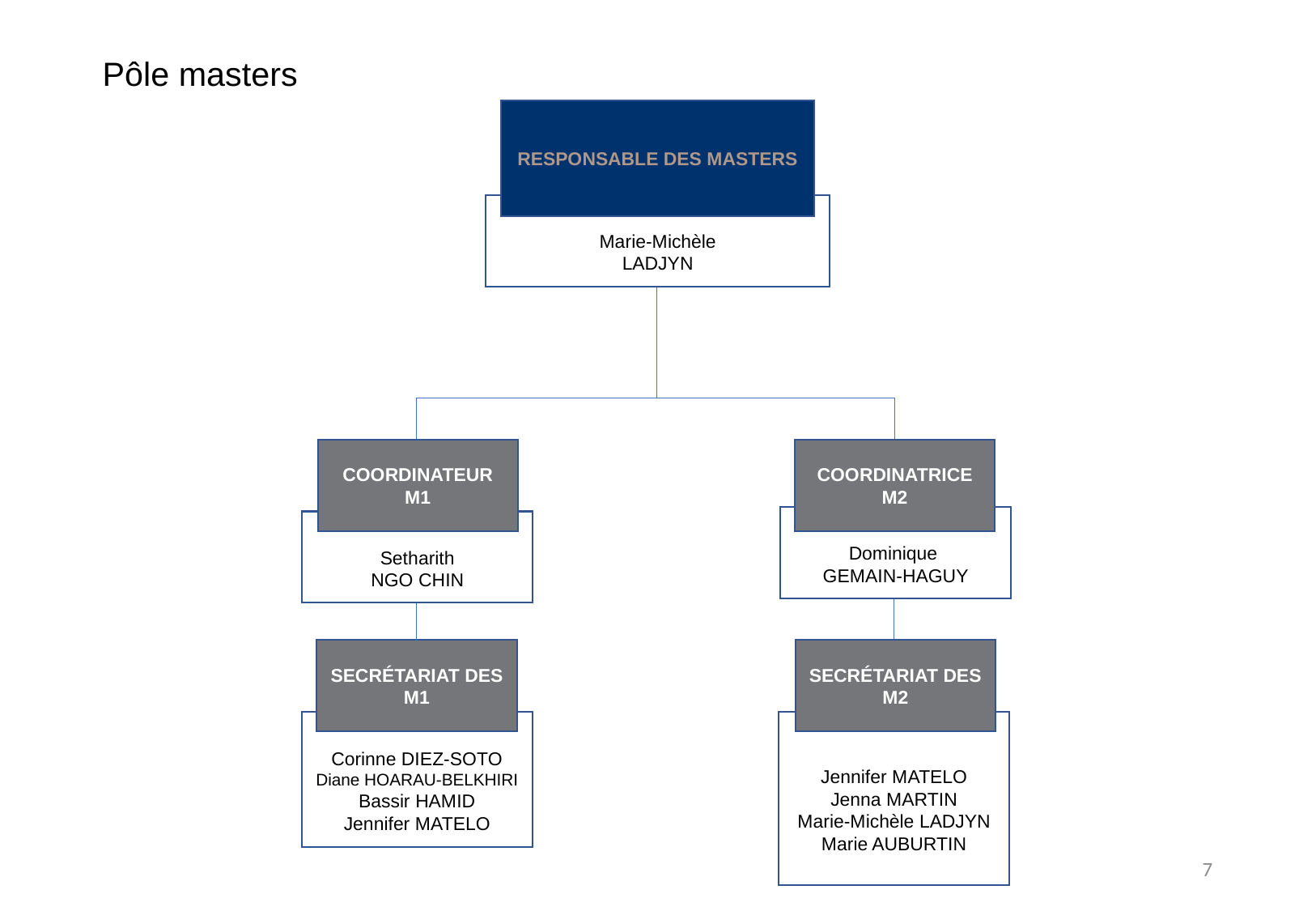

# Pôle masters
RESPONSABLE DES MASTERS

Marie-Michèle
LADJYN
COORDINATEUR M1
COORDINATRICE M2

Dominique
GEMAIN-HAGUY

Setharith
NGO CHIN
SECRÉTARIAT DES M1
SECRÉTARIAT DES M2

Corinne DIEZ-SOTO
Diane HOARAU-BELKHIRI
Bassir HAMID
Jennifer MATELO

Jennifer MATELO
Jenna MARTIN
Marie-Michèle LADJYN
Marie AUBURTIN
7